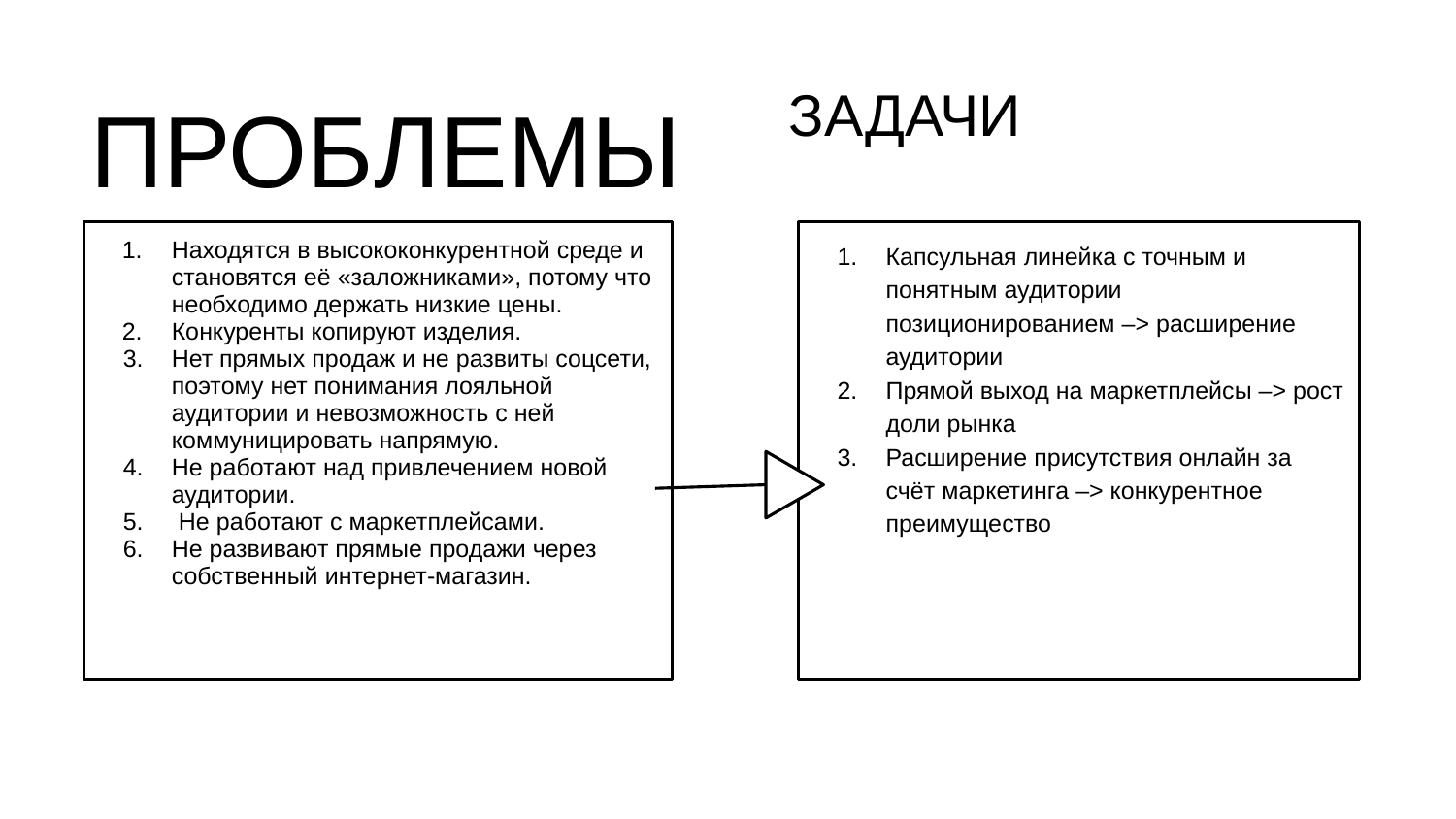

# ЗАДАЧИ
ПРОБЛЕМЫ
Находятся в высококонкурентной среде и становятся её «заложниками», потому что необходимо держать низкие цены.
Конкуренты копируют изделия.
Нет прямых продаж и не развиты соцсети, поэтому нет понимания лояльной аудитории и невозможность с ней коммуницировать напрямую.
Не работают над привлечением новой аудитории.
 Не работают с маркетплейсами.
Не развивают прямые продажи через собственный интернет-магазин.
Капсульная линейка с точным и понятным аудитории позиционированием –> расширение аудитории
Прямой выход на маркетплейсы –> рост доли рынка
Расширение присутствия онлайн за счёт маркетинга –> конкурентное преимущество